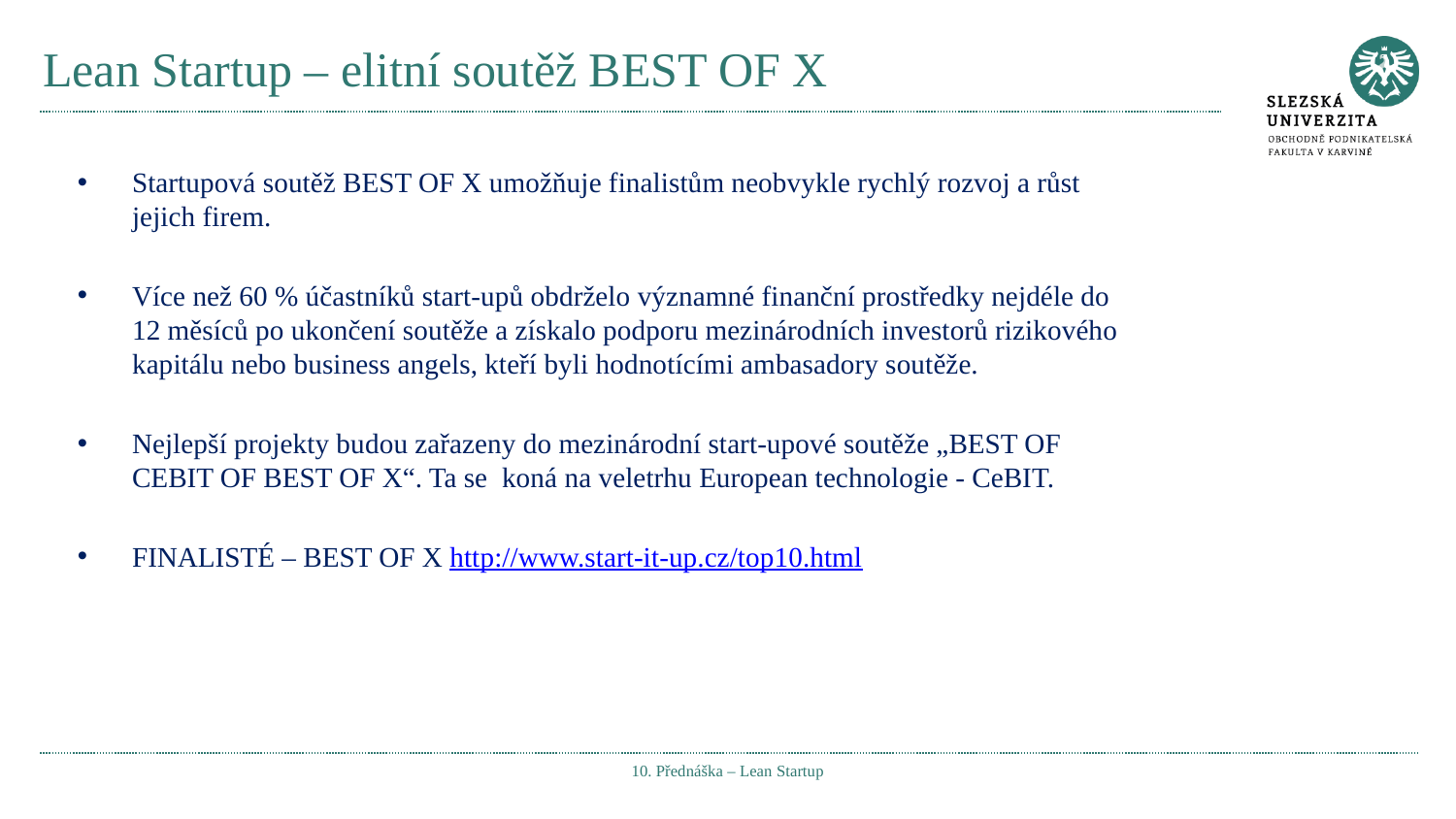

# Lean Startup – elitní soutěž BEST OF X
Startupová soutěž BEST OF X umožňuje finalistům neobvykle rychlý rozvoj a růst jejich firem.

Více než 60 % účastníků start-upů obdrželo významné finanční prostředky nejdéle do 12 měsíců po ukončení soutěže a získalo podporu mezinárodních investorů rizikového kapitálu nebo business angels, kteří byli hodnotícími ambasadory soutěže.

Nejlepší projekty budou zařazeny do mezinárodní start-upové soutěže „BEST OF CEBIT OF BEST OF X“. Ta se  koná na veletrhu European technologie - CeBIT.

FINALISTÉ – BEST OF X http://www.start-it-up.cz/top10.html

10. Přednáška – Lean Startup